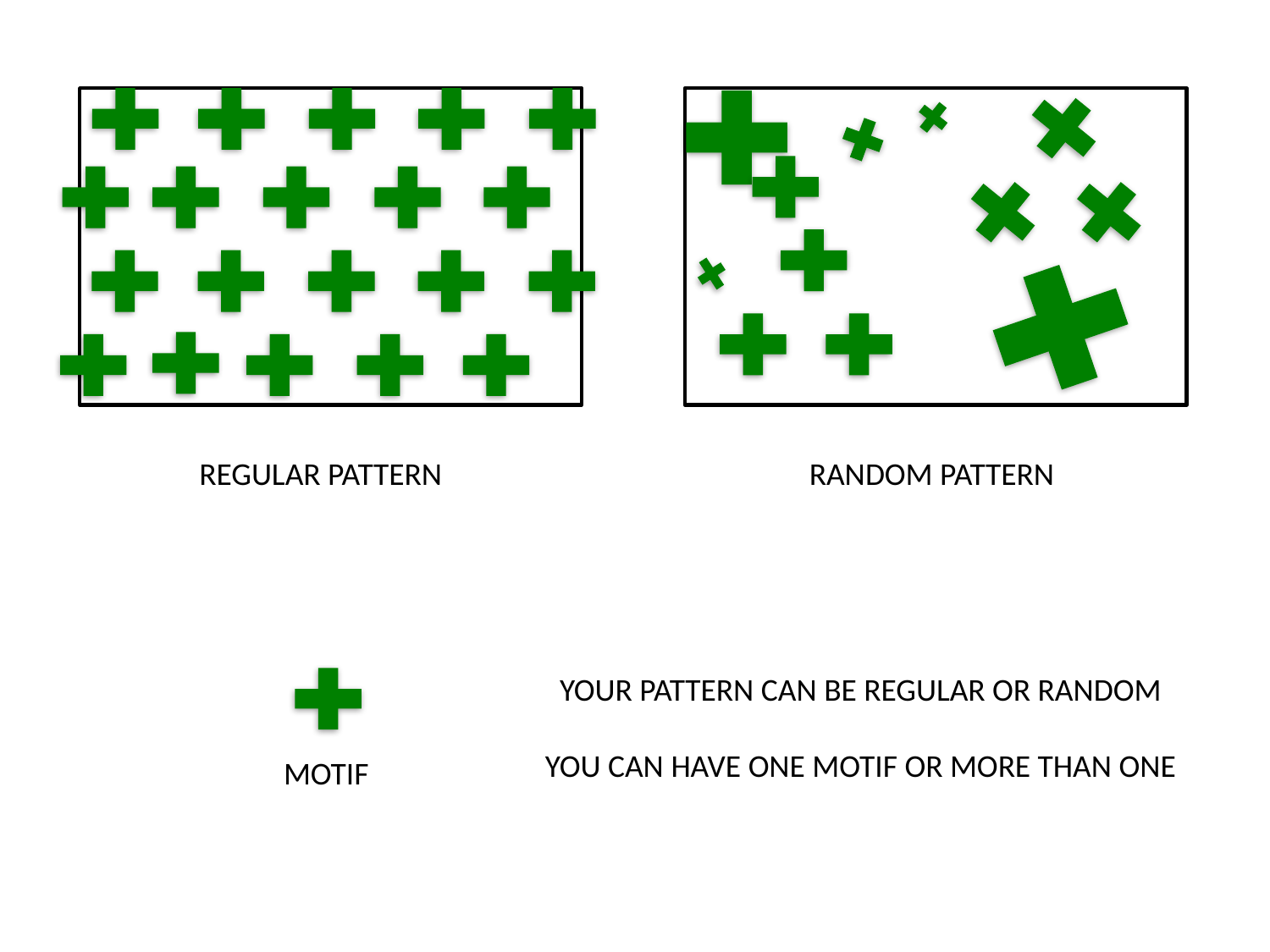

REGULAR PATTERN
RANDOM PATTERN

YOUR PATTERN CAN BE REGULAR OR RANDOM

YOU CAN HAVE ONE MOTIF OR MORE THAN ONE
MOTIF